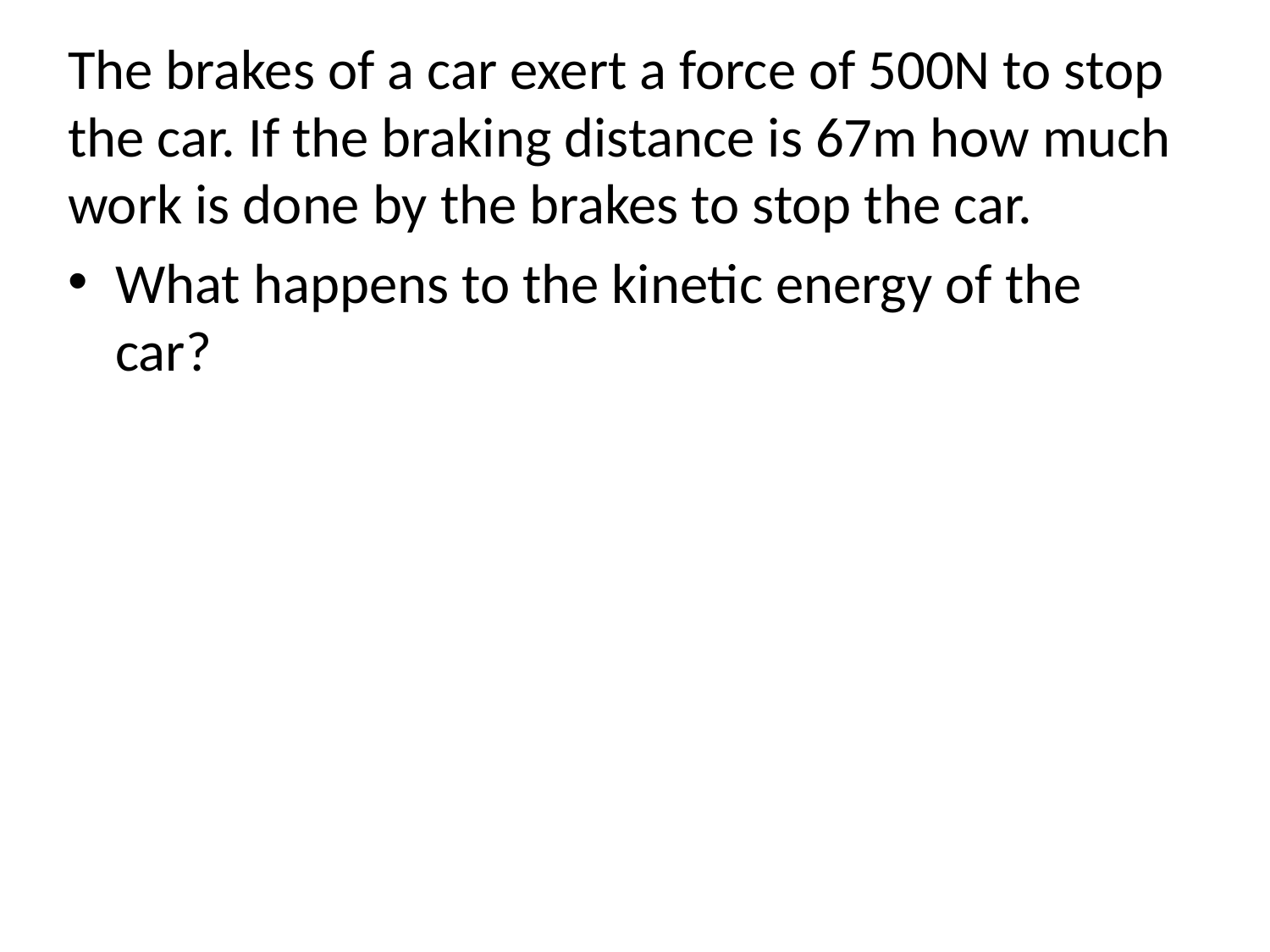

The brakes of a car exert a force of 500N to stop the car. If the braking distance is 67m how much work is done by the brakes to stop the car.
What happens to the kinetic energy of the car?